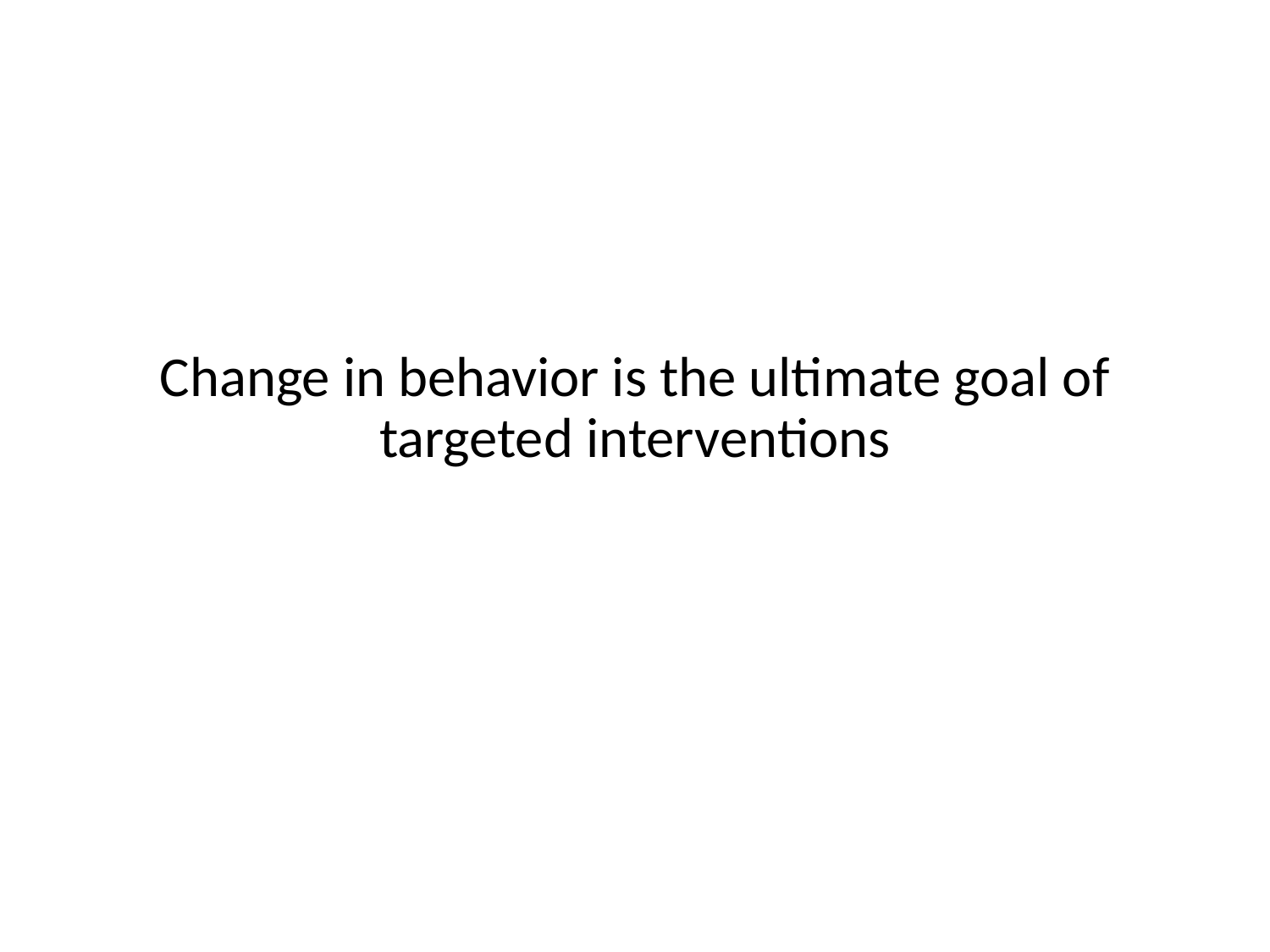

# Change in behavior is the ultimate goal of targeted interventions